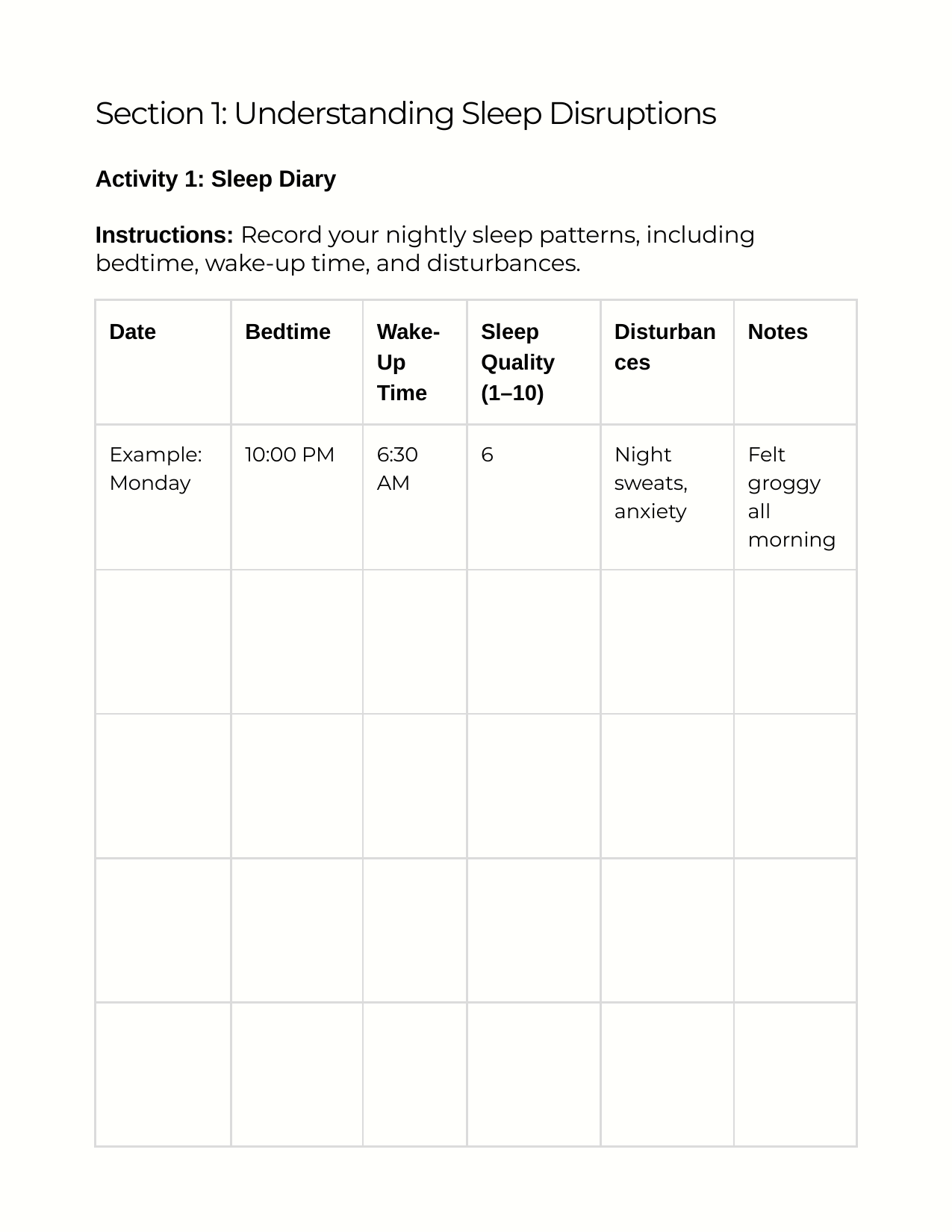

Section 1: Understanding Sleep Disruptions
Activity 1: Sleep Diary

Instructions: Record your nightly sleep patterns, including bedtime, wake-up time, and disturbances.
| Date | Bedtime | Wake-Up Time | Sleep Quality (1–10) | Disturbances | Notes |
| --- | --- | --- | --- | --- | --- |
| Example: Monday | 10:00 PM | 6:30 AM | 6 | Night sweats, anxiety | Felt groggy all morning |
|  |  |  |  |  |  |
|  |  |  |  |  |  |
|  |  |  |  |  |  |
|  |  |  |  |  |  |